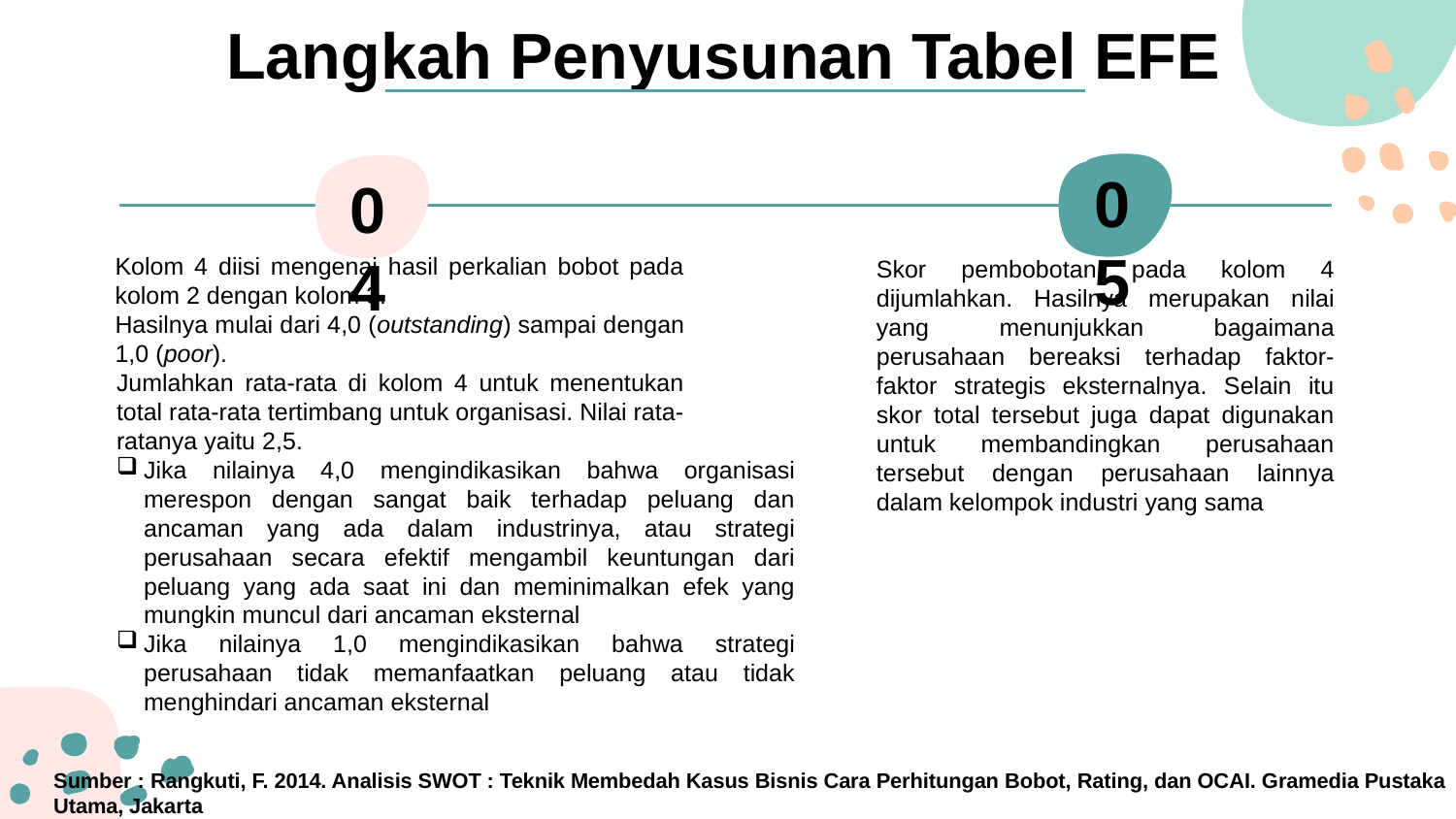

# Langkah Penyusunan Tabel EFE
05
04

Kolom 4 diisi mengenai hasil perkalian bobot pada kolom 2 dengan kolom 3.
Hasilnya mulai dari 4,0 (outstanding) sampai dengan 1,0 (poor).
Jumlahkan rata-rata di kolom 4 untuk menentukan total rata-rata tertimbang untuk organisasi. Nilai rata-ratanya yaitu 2,5.
Jika nilainya 4,0 mengindikasikan bahwa organisasi merespon dengan sangat baik terhadap peluang dan ancaman yang ada dalam industrinya, atau strategi perusahaan secara efektif mengambil keuntungan dari peluang yang ada saat ini dan meminimalkan efek yang mungkin muncul dari ancaman eksternal
Jika nilainya 1,0 mengindikasikan bahwa strategi perusahaan tidak memanfaatkan peluang atau tidak menghindari ancaman eksternal

Skor pembobotan pada kolom 4 dijumlahkan. Hasilnya merupakan nilai yang menunjukkan bagaimana perusahaan bereaksi terhadap faktor-faktor strategis eksternalnya. Selain itu skor total tersebut juga dapat digunakan untuk membandingkan perusahaan tersebut dengan perusahaan lainnya dalam kelompok industri yang sama
Sumber : Rangkuti, F. 2014. Analisis SWOT : Teknik Membedah Kasus Bisnis Cara Perhitungan Bobot, Rating, dan OCAI. Gramedia Pustaka Utama, Jakarta